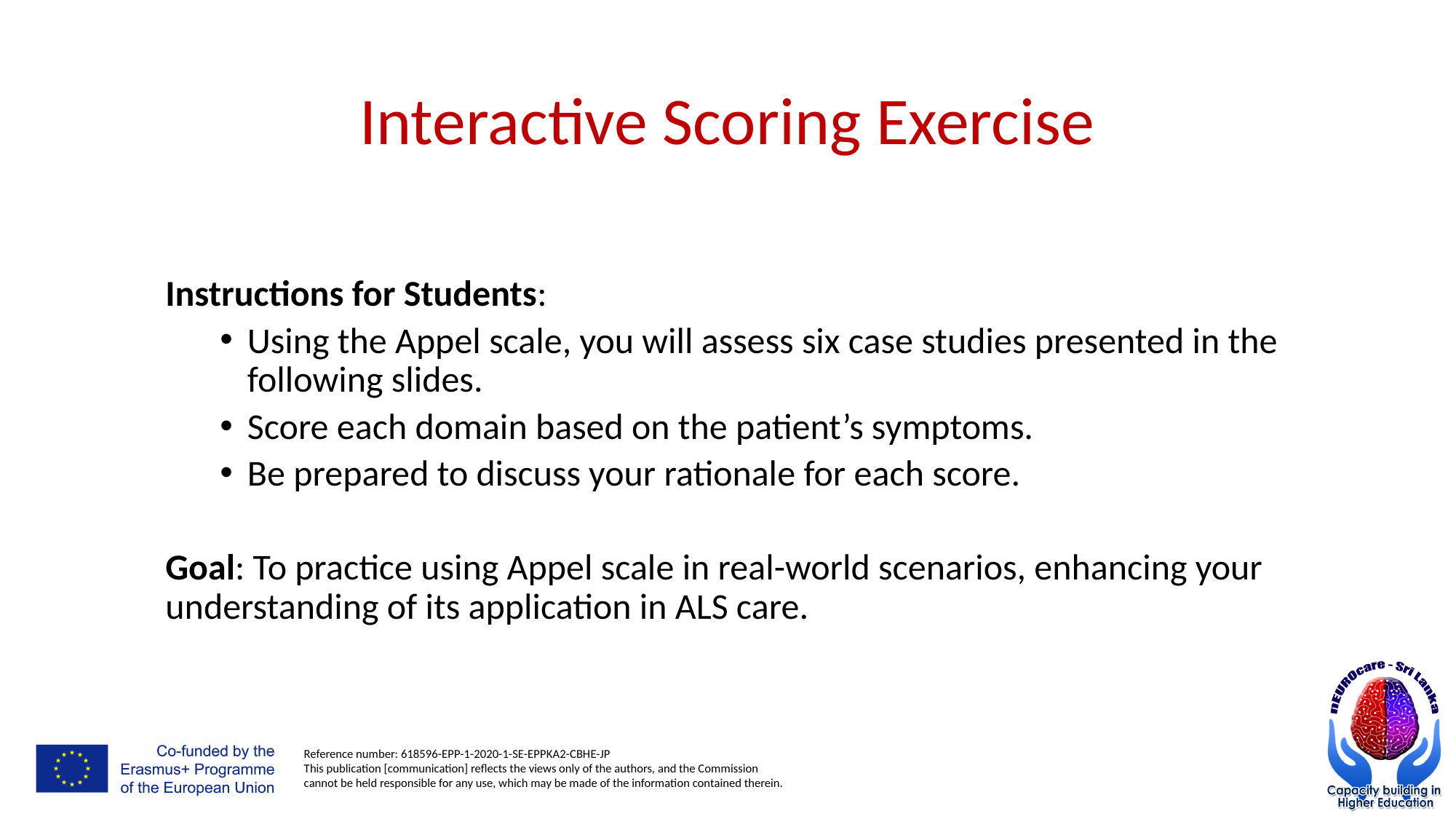

# Interactive Scoring Exercise

Instructions for Students:
Using the Appel scale, you will assess six case studies presented in the following slides.
Score each domain based on the patient’s symptoms.
Be prepared to discuss your rationale for each score.

Goal: To practice using Appel scale in real-world scenarios, enhancing your understanding of its application in ALS care.